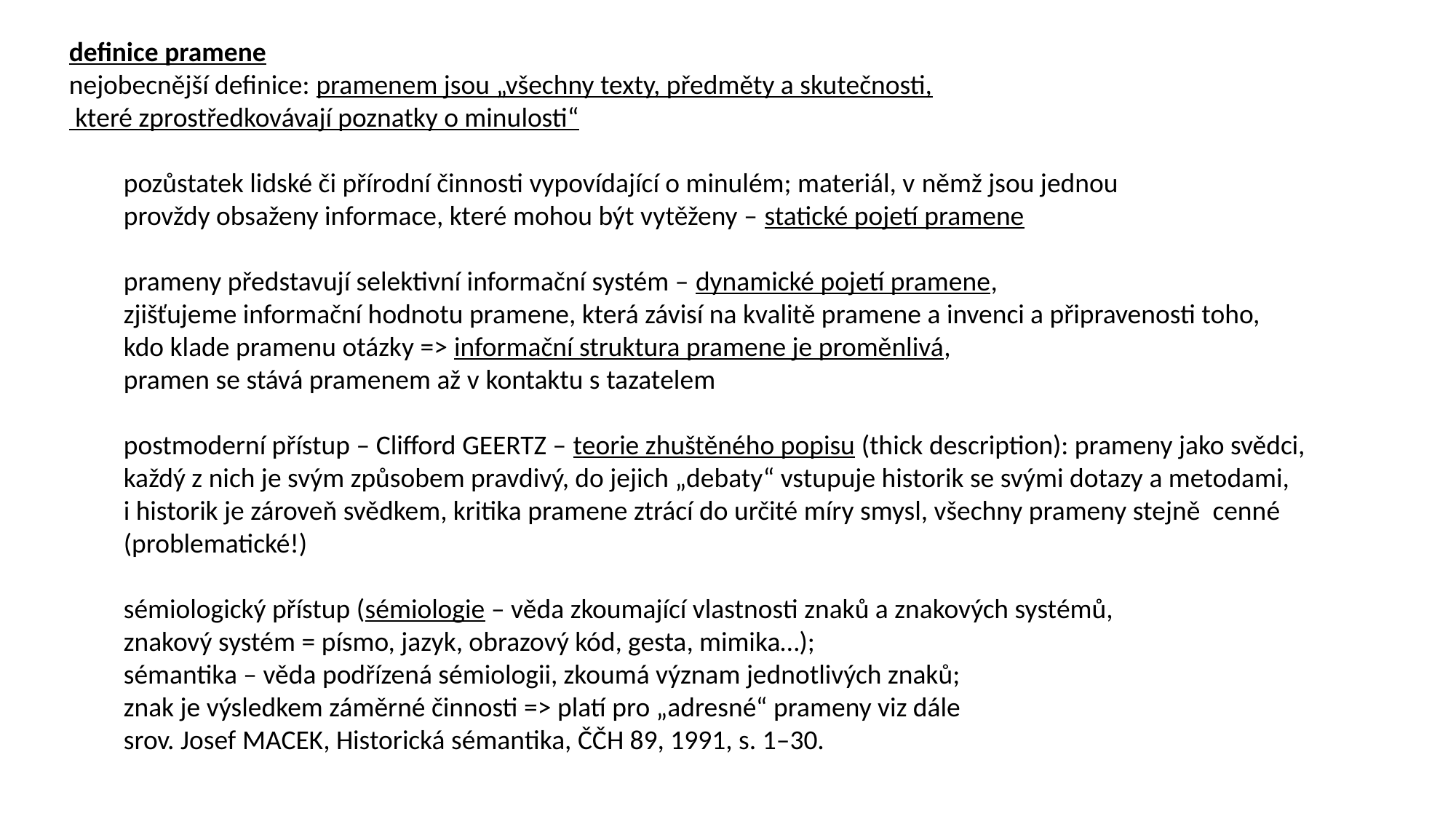

definice pramene
nejobecnější definice: pramenem jsou „všechny texty, předměty a skutečnosti,
 které zprostředkovávají poznatky o minulosti“

pozůstatek lidské či přírodní činnosti vypovídající o minulém; materiál, v němž jsou jednou
provždy obsaženy informace, které mohou být vytěženy – statické pojetí pramene

prameny představují selektivní informační systém – dynamické pojetí pramene,
zjišťujeme informační hodnotu pramene, která závisí na kvalitě pramene a invenci a připravenosti toho,
kdo klade pramenu otázky => informační struktura pramene je proměnlivá,
pramen se stává pramenem až v kontaktu s tazatelem

postmoderní přístup – Clifford GEERTZ – teorie zhuštěného popisu (thick description): prameny jako svědci,
každý z nich je svým způsobem pravdivý, do jejich „debaty“ vstupuje historik se svými dotazy a metodami,
i historik je zároveň svědkem, kritika pramene ztrácí do určité míry smysl, všechny prameny stejně  cenné
(problematické!)

sémiologický přístup (sémiologie – věda zkoumající vlastnosti znaků a znakových systémů,
znakový systém = písmo, jazyk, obrazový kód, gesta, mimika…);
sémantika – věda podřízená sémiologii, zkoumá význam jednotlivých znaků;
znak je výsledkem záměrné činnosti => platí pro „adresné“ prameny viz dále
srov. Josef Macek, Historická sémantika, ČČH 89, 1991, s. 1–30.